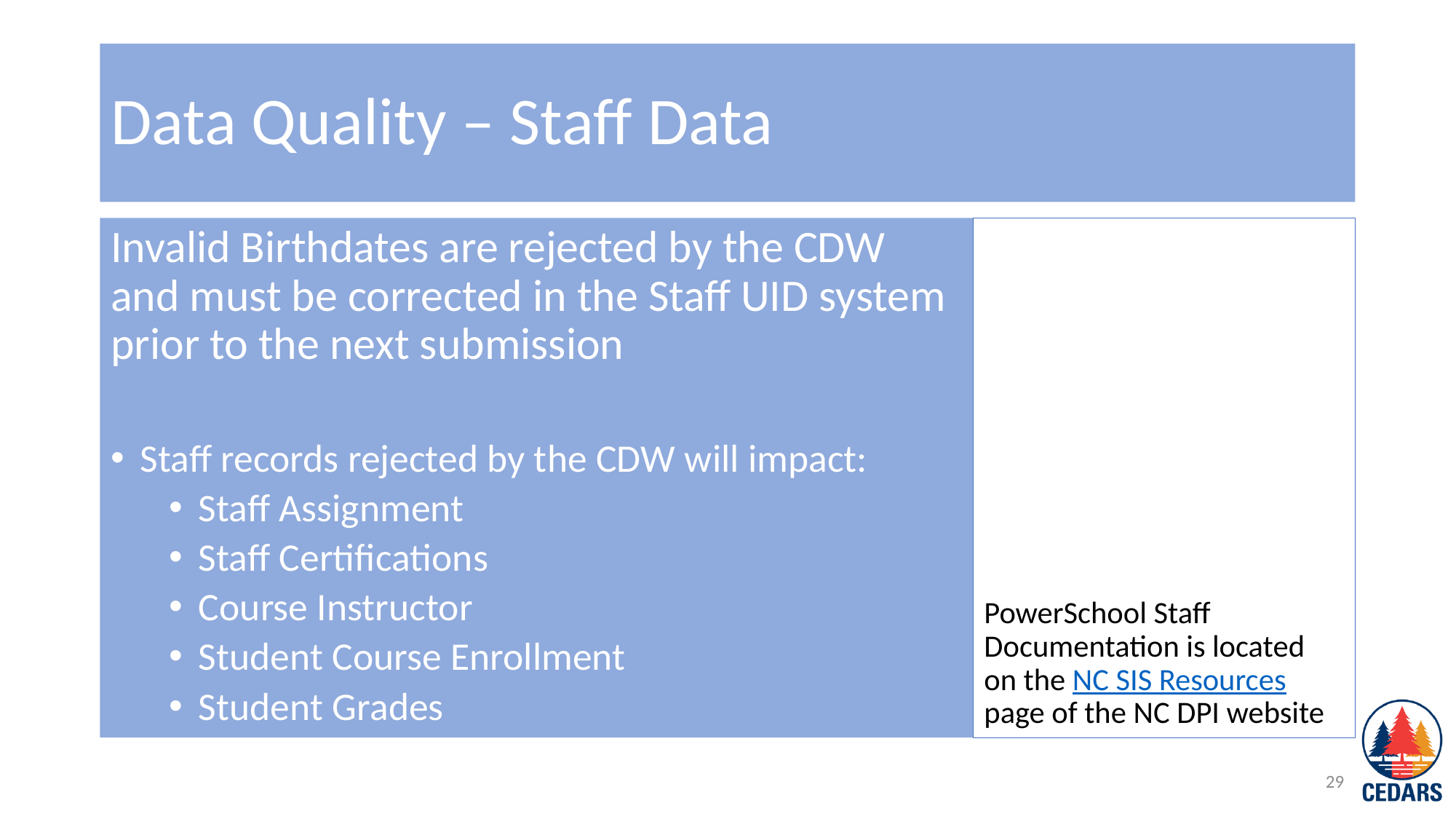

# Data Quality – Staff Data
Invalid Birthdates are rejected by the CDW and must be corrected in the Staff UID system prior to the next submission

Staff records rejected by the CDW will impact:
Staff Assignment
Staff Certifications
Course Instructor
Student Course Enrollment
Student Grades

PowerSchool Staff Documentation is located on the NC SIS Resources page of the NC DPI website

29